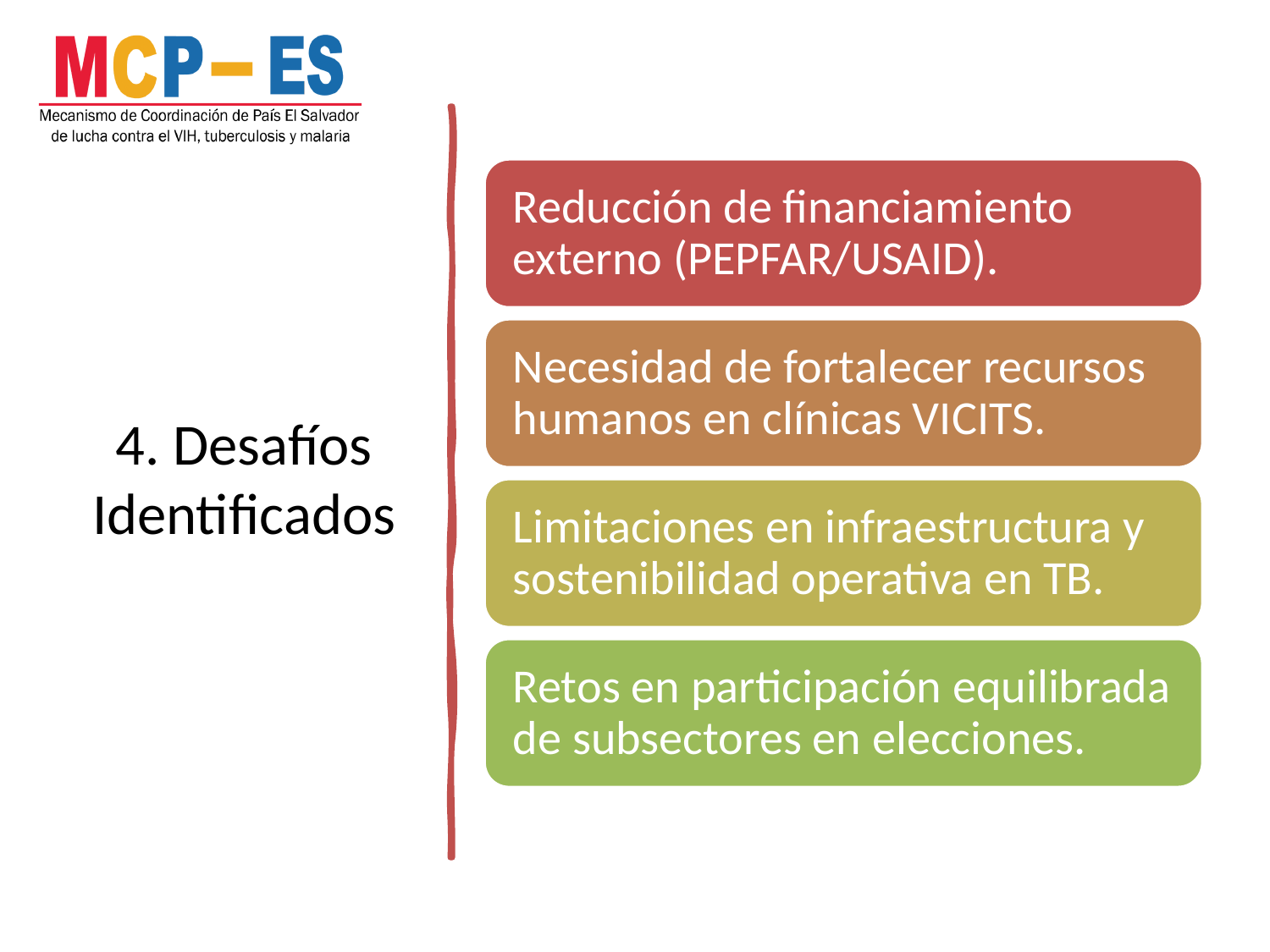

Reducción de financiamiento externo (PEPFAR/USAID).
Necesidad de fortalecer recursos humanos en clínicas VICITS.
Limitaciones en infraestructura y sostenibilidad operativa en TB.
Retos en participación equilibrada de subsectores en elecciones.
# 4. Desafíos Identificados